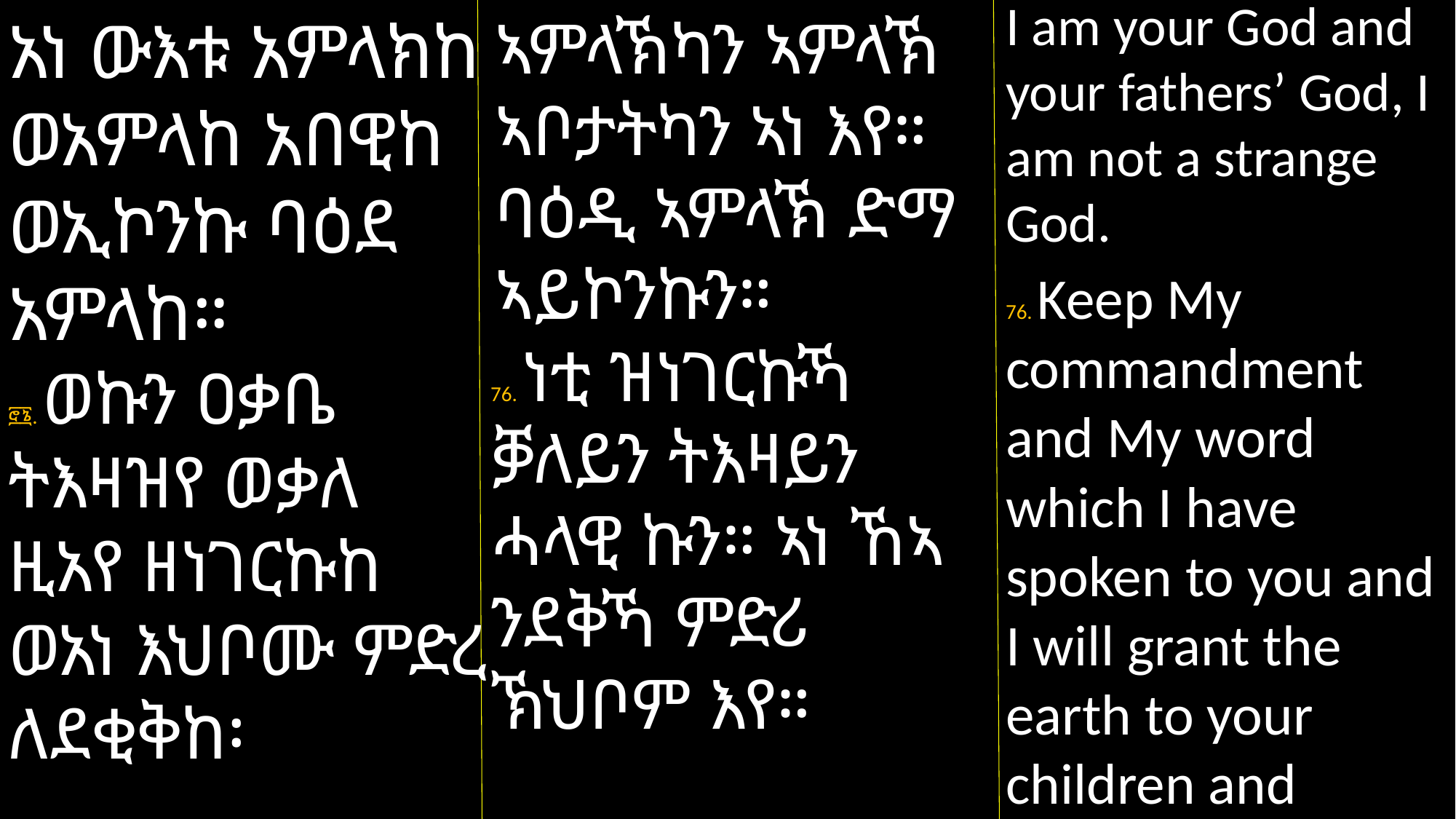

አነ ውእቱ አምላክከ ወአምላከ አበዊከ ወኢኮንኩ ባዕደ አምላከ።
፸፮. ወኩን ዐቃቤ ትእዛዝየ ወቃለ ዚአየ ዘነገርኩከ ወአነ እህቦሙ ምድረ ለደቂቅከ፡
ኣምላኽካን ኣምላኽ ኣቦታትካን ኣነ እየ። ባዕዲ ኣምላኽ ድማ ኣይኮንኩን።
76. ነቲ ዝነገርኩኻ ቓለይን ትእዛይን ሓላዊ ኩን። ኣነ ኸኣ ንደቅኻ ምድሪ ኽህቦም እየ።

I am your God and your fathers’ God, I am not a strange God.
76. Keep My commandment and My word which I have spoken to you and I will grant the earth to your children and